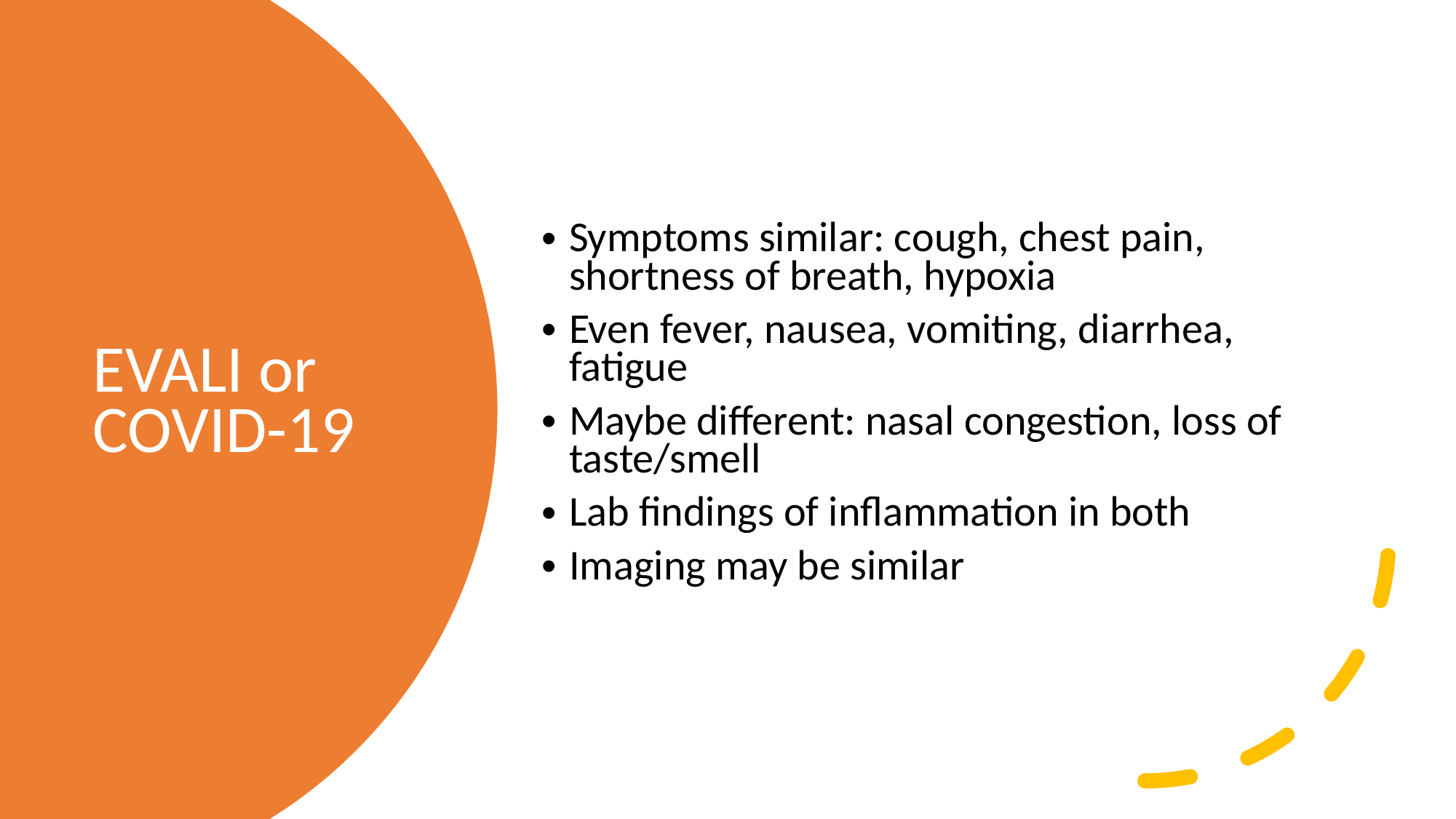

Symptoms similar: cough, chest pain, shortness of breath, hypoxia
Even fever, nausea, vomiting, diarrhea, fatigue
Maybe different: nasal congestion, loss of taste/smell
Lab findings of inflammation in both
Imaging may be similar
# EVALI or COVID-19